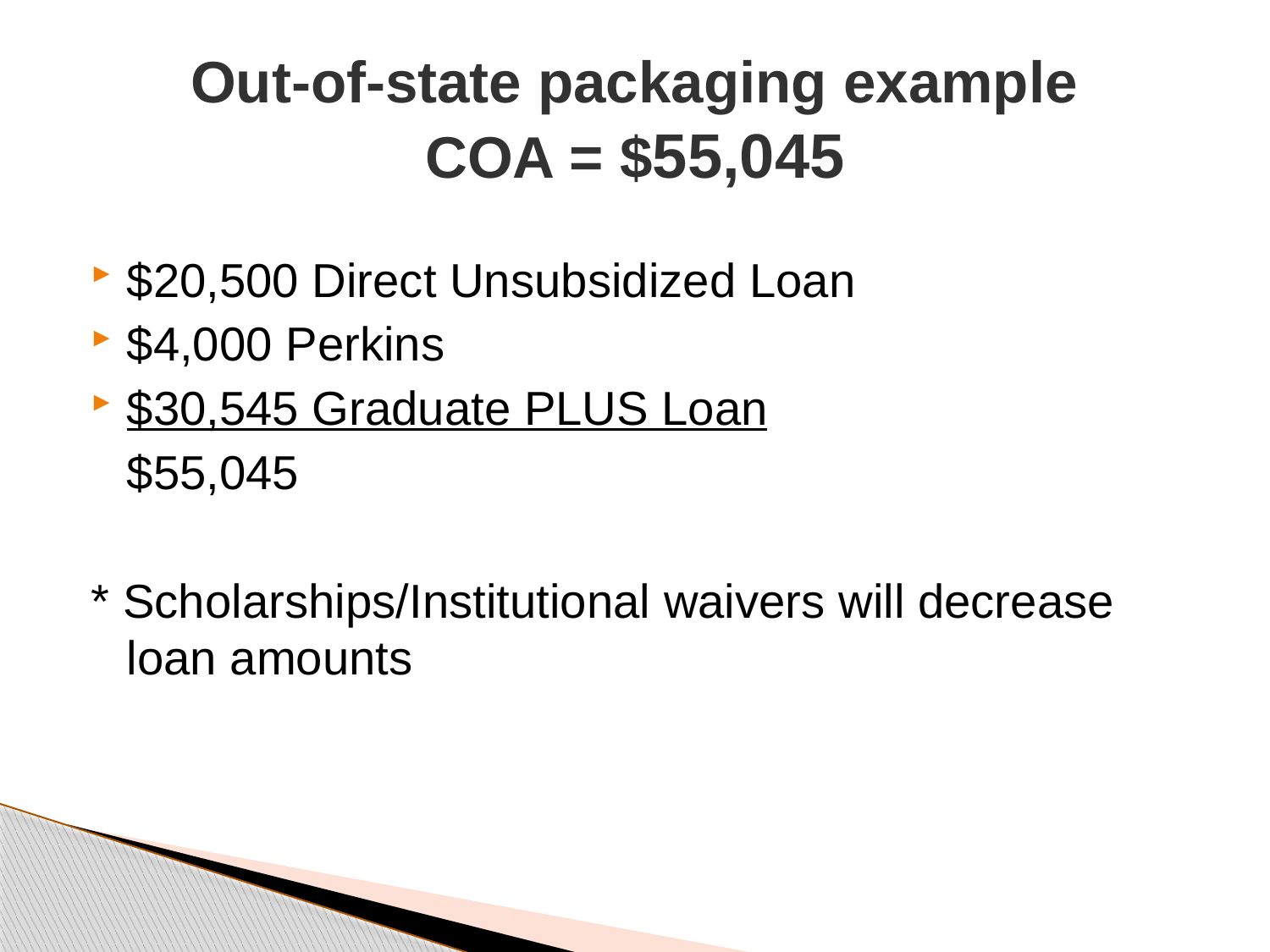

# Out-of-state packaging example COA = $55,045
$20,500 Direct Unsubsidized Loan
$4,000 Perkins
$30,545 Graduate PLUS Loan
	$55,045

* Scholarships/Institutional waivers will decrease loan amounts